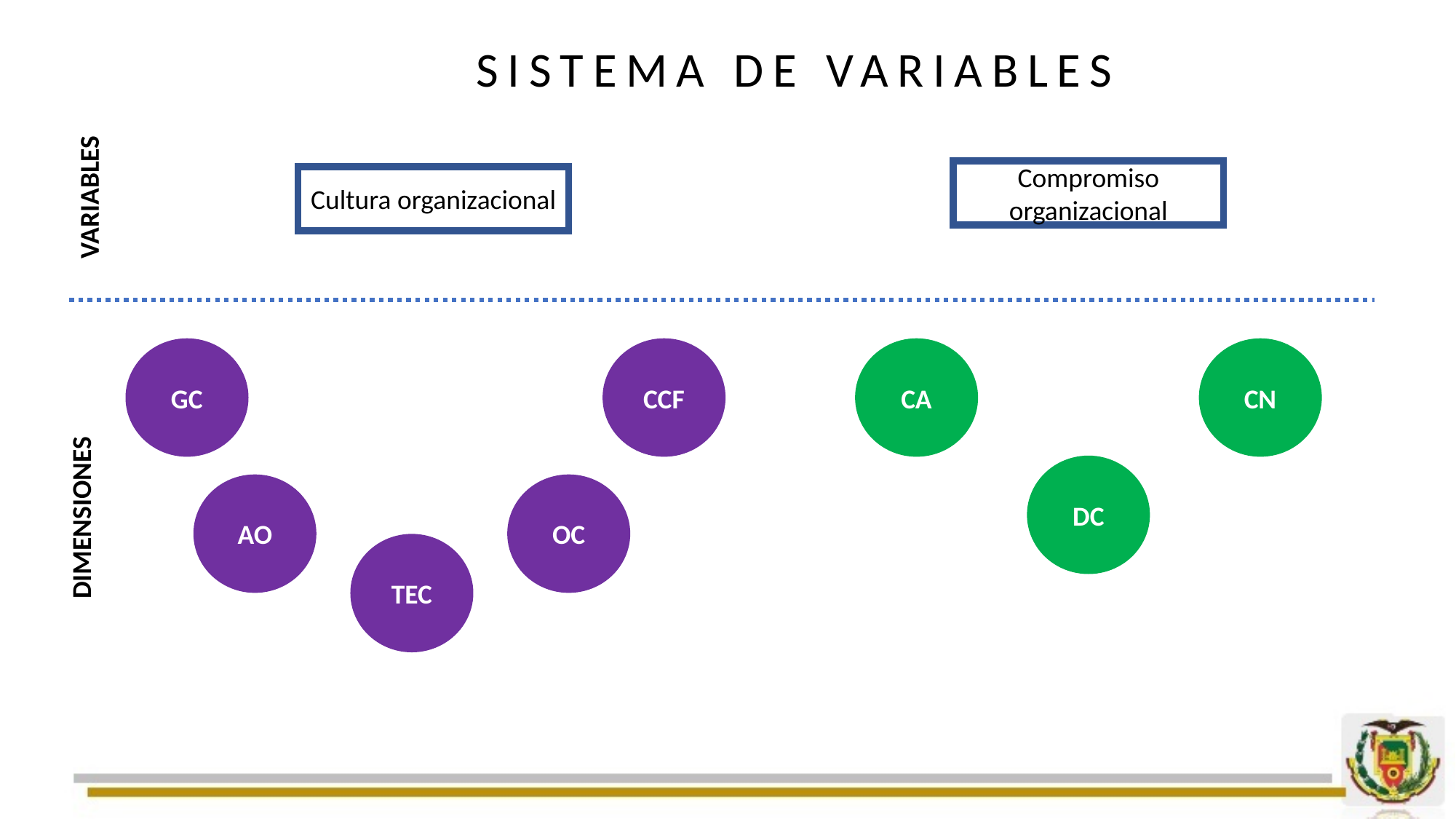

# SISTEMA DE VARIABLES
Compromiso organizacional
VARIABLES
Cultura organizacional
GC
CCF
AO
OC
TEC
CN
CA
DC
DIMENSIONES